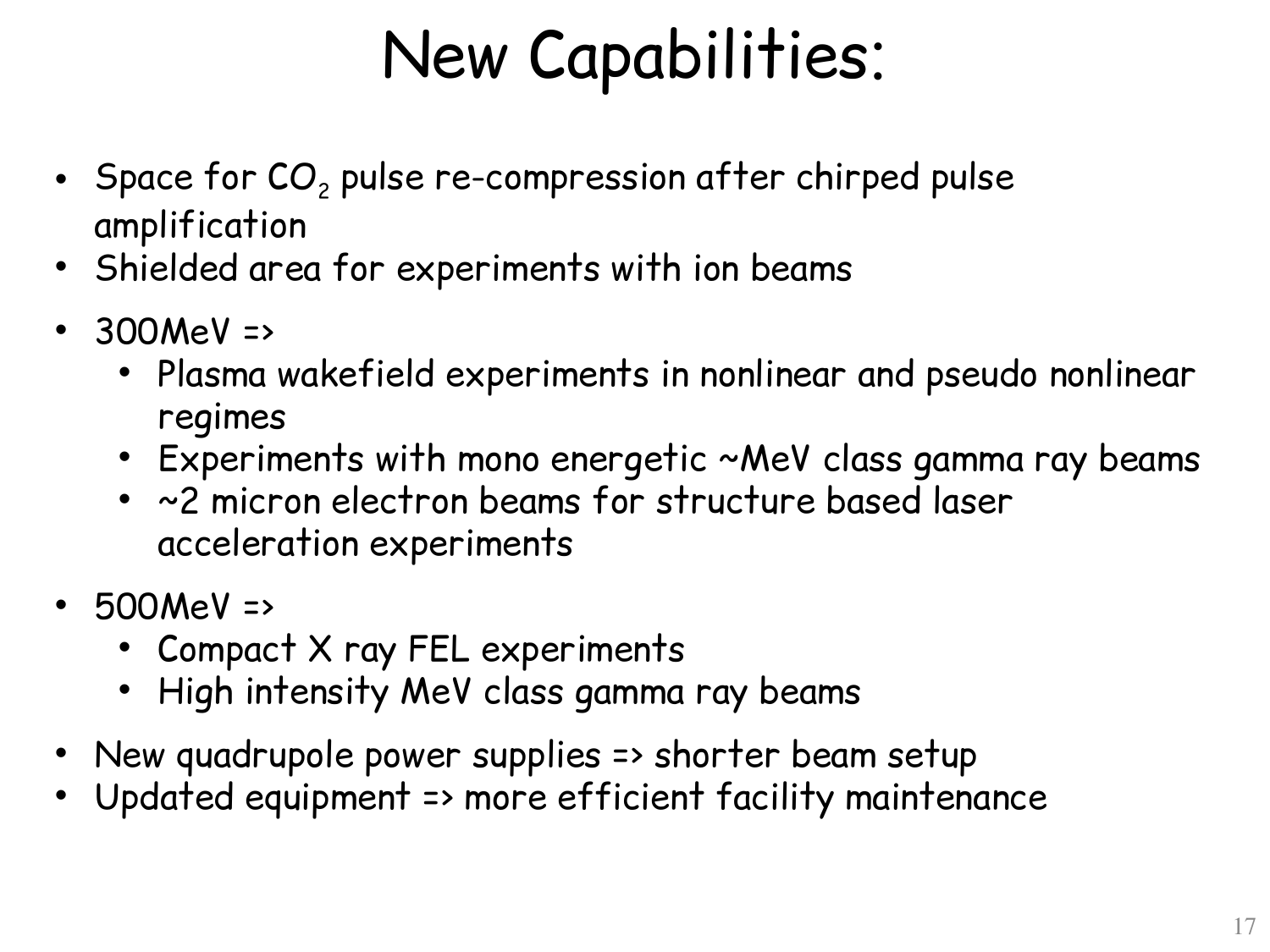

New Capabilities:
Space for CO2 pulse re-compression after chirped pulse amplification
Shielded area for experiments with ion beams

300MeV =>
Plasma wakefield experiments in nonlinear and pseudo nonlinear regimes
Experiments with mono energetic ~MeV class gamma ray beams
~2 micron electron beams for structure based laser acceleration experiments

500MeV =>
Compact X ray FEL experiments
High intensity MeV class gamma ray beams

New quadrupole power supplies => shorter beam setup
Updated equipment => more efficient facility maintenance

17